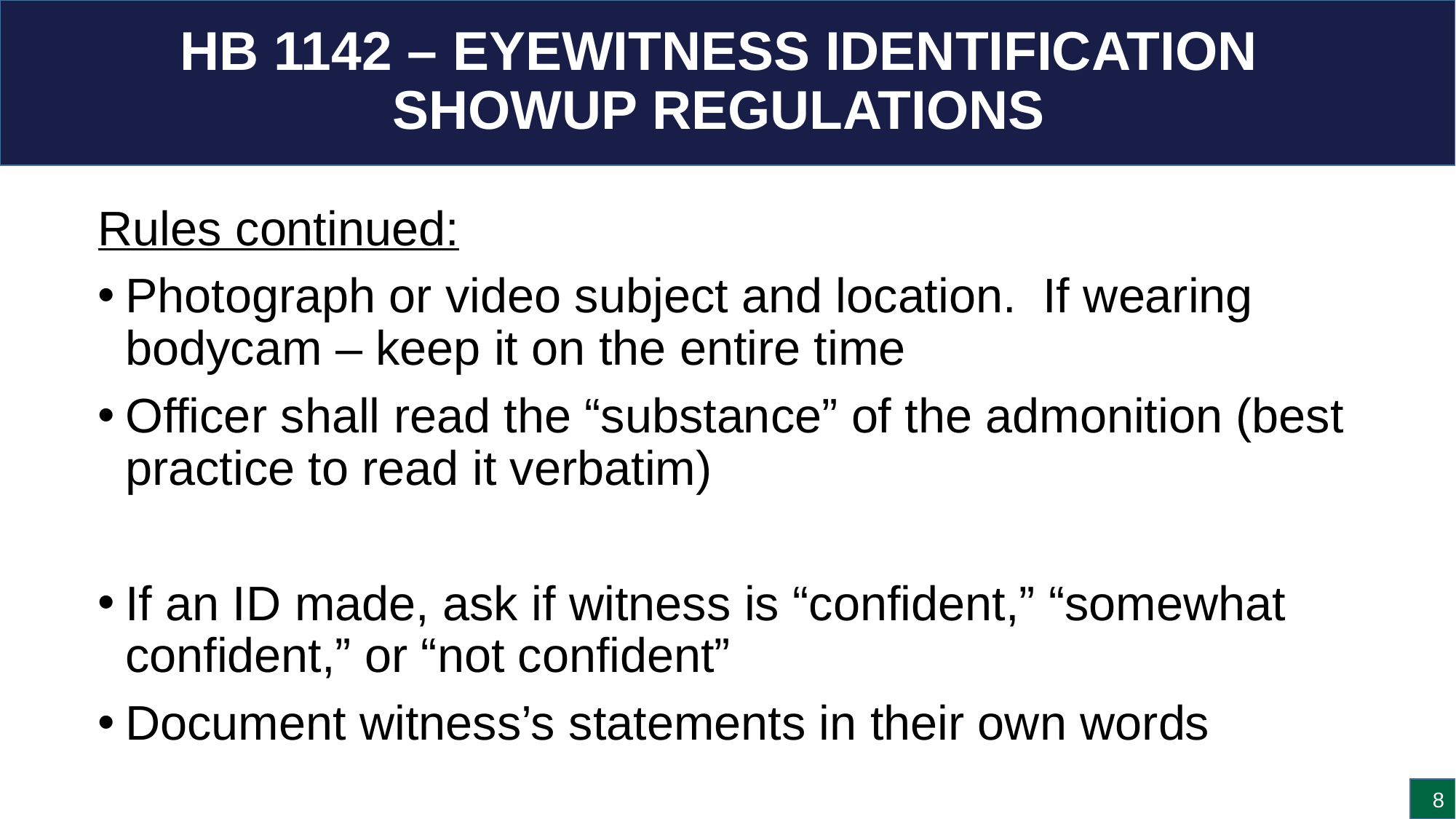

# HB 1142 – EYEWITNESS IDENTIFICATION SHOWUP REGULATIONS
Rules continued:
Photograph or video subject and location.  If wearing bodycam – keep it on the entire time
Officer shall read the “substance” of the admonition (best practice to read it verbatim)

If an ID made, ask if witness is “confident,” “somewhat confident,” or “not confident”
Document witness’s statements in their own words
8